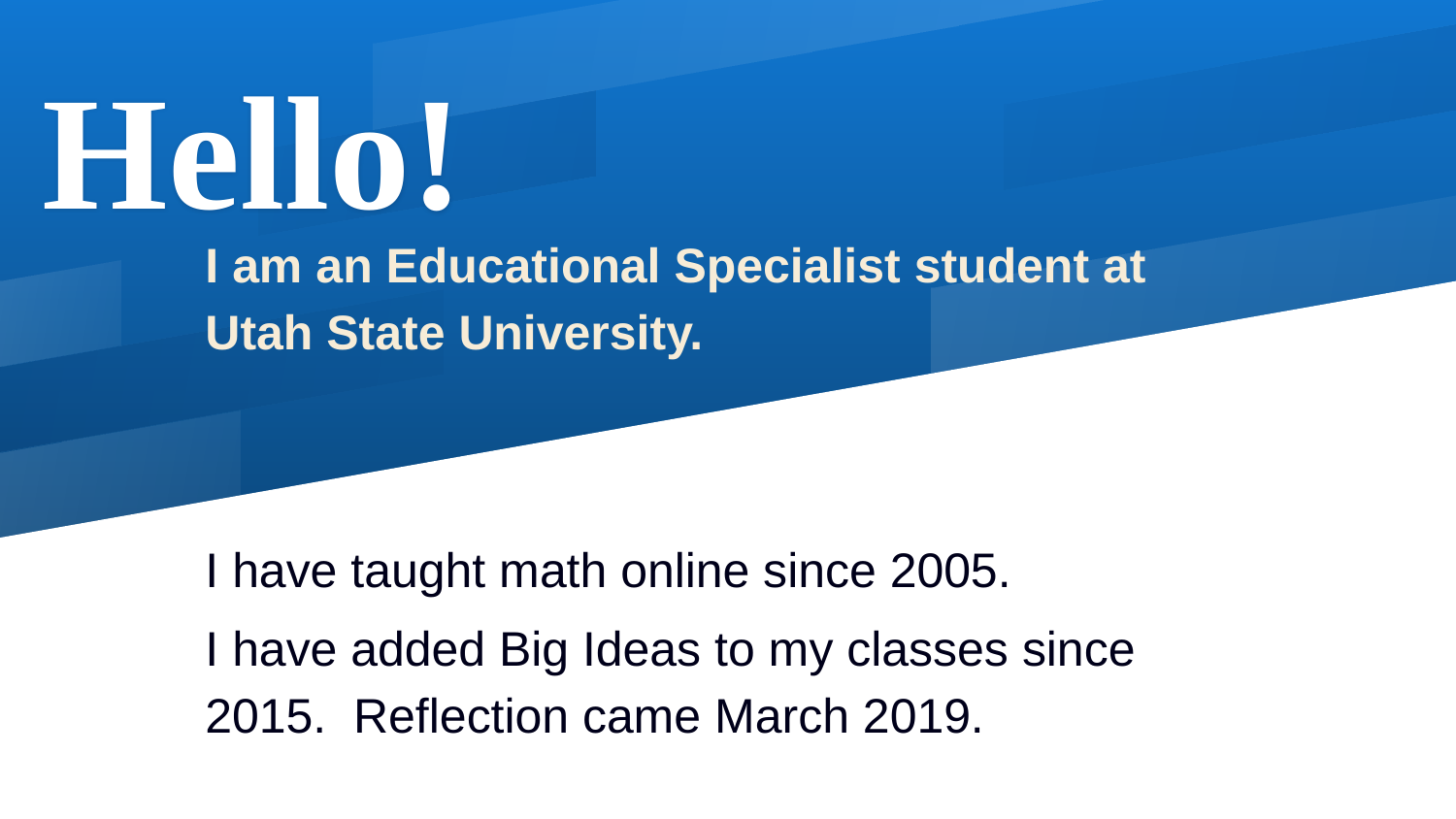

# Hello!
I am an Educational Specialist student at Utah State University.

I have taught math online since 2005.
I have added Big Ideas to my classes since 2015.  Reflection came March 2019.